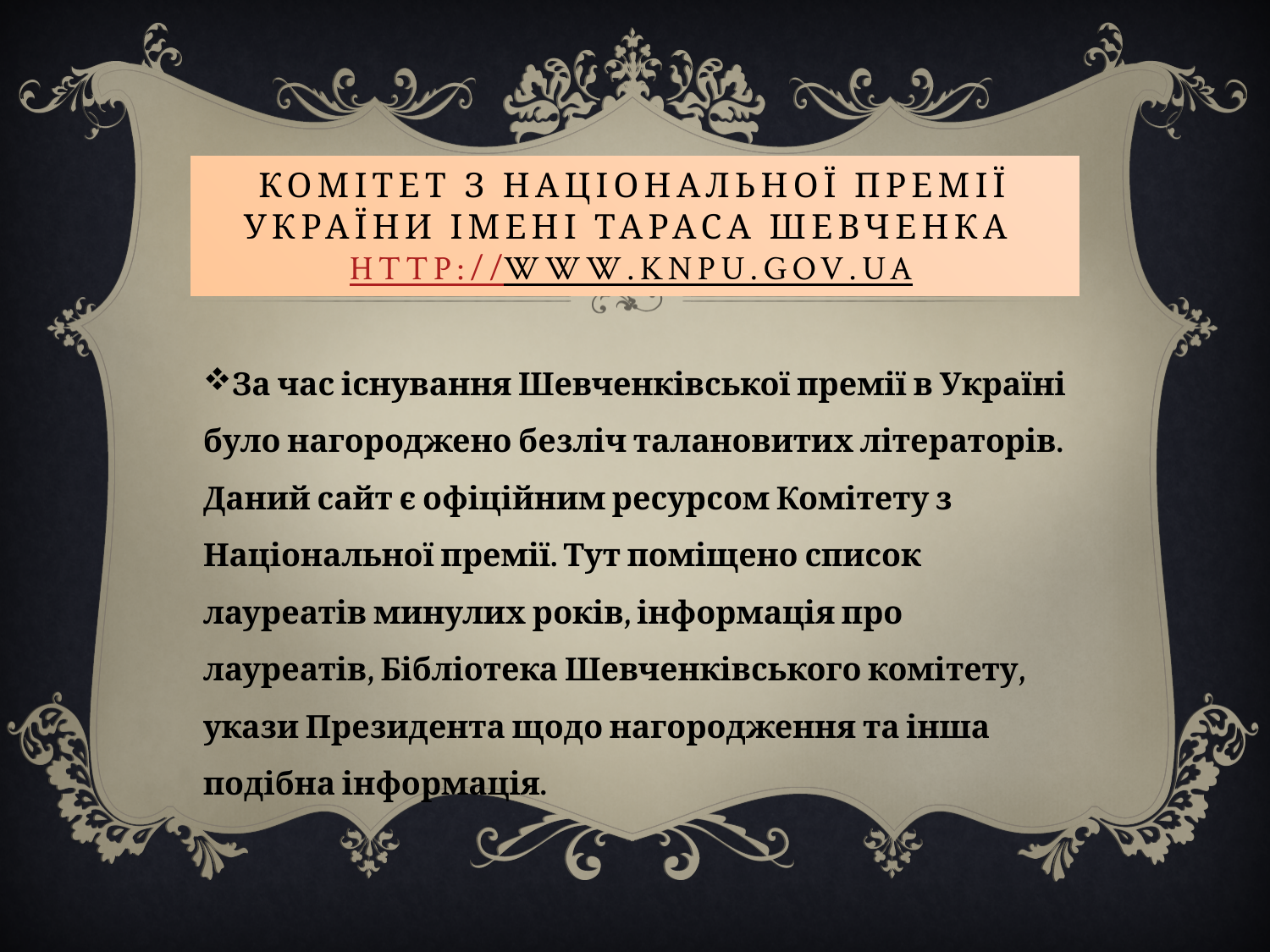

# Комітет з національної премії України імені Тараса Шевченка http://www.knpu.gov.ua
За час існування Шевченківської премії в Україні було нагороджено безліч талановитих літераторів. Даний сайт є офіційним ресурсом Комітету з Національної премії. Тут поміщено список лауреатів минулих років, інформація про лауреатів, Бібліотека Шевченківського комітету, укази Президента щодо нагородження та інша подібна інформація.